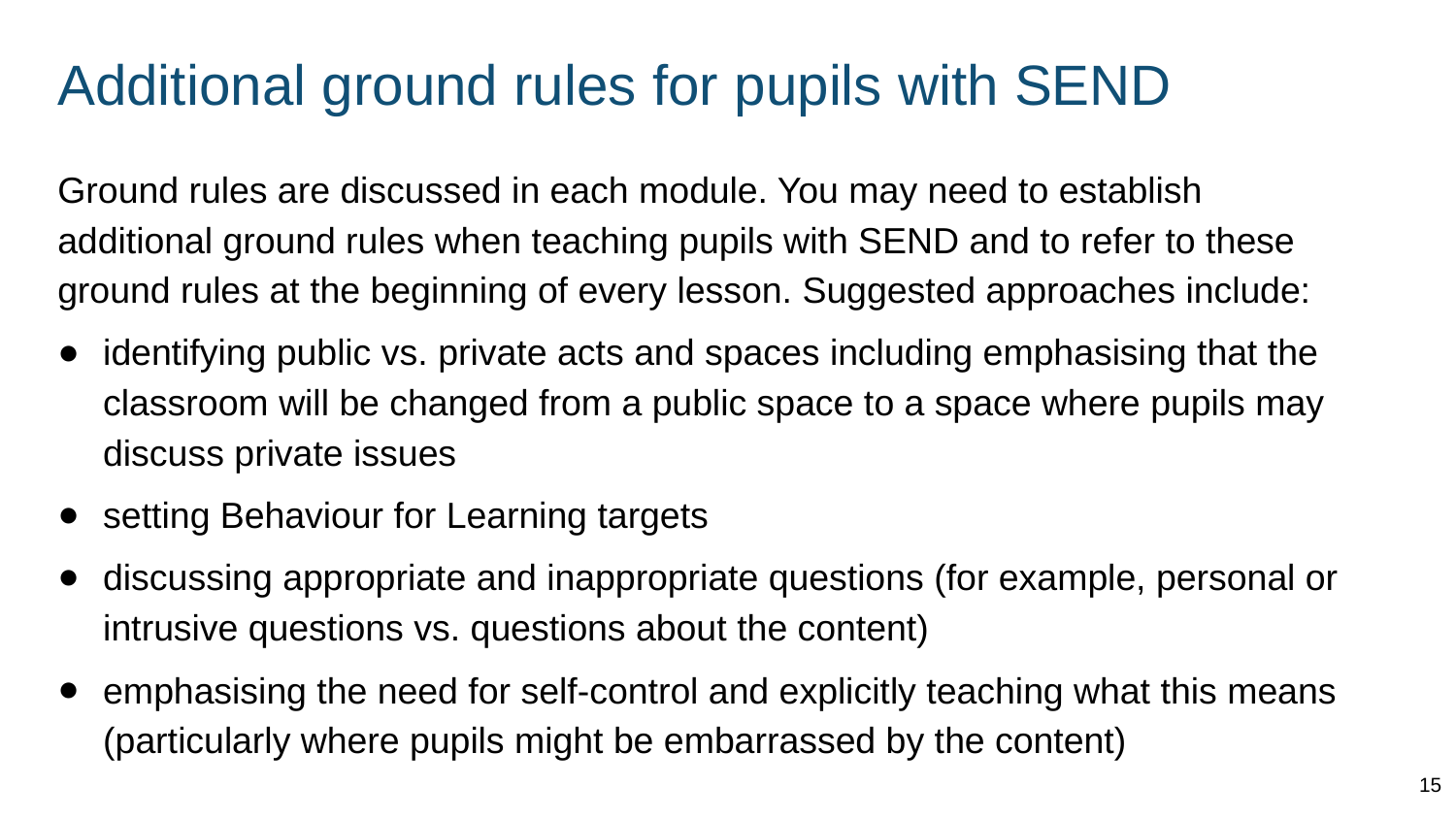

# Additional ground rules for pupils with SEND
Ground rules are discussed in each module. You may need to establish additional ground rules when teaching pupils with SEND and to refer to these ground rules at the beginning of every lesson. Suggested approaches include:
identifying public vs. private acts and spaces including emphasising that the classroom will be changed from a public space to a space where pupils may discuss private issues
setting Behaviour for Learning targets
discussing appropriate and inappropriate questions (for example, personal or intrusive questions vs. questions about the content)
emphasising the need for self-control and explicitly teaching what this means (particularly where pupils might be embarrassed by the content)
15